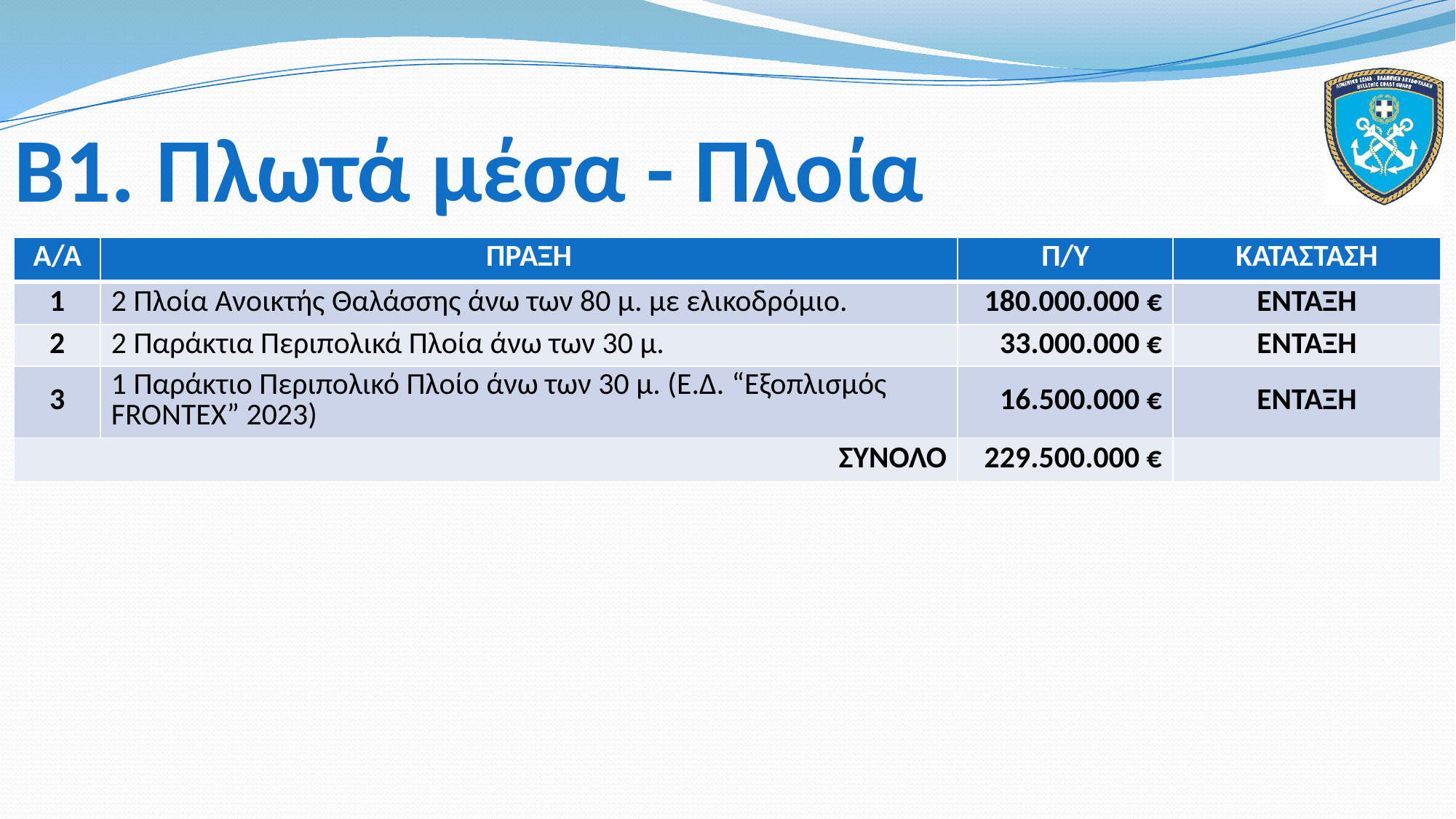

Β1. Πλωτά μέσα - Πλοία
| A/A | ΠΡΑΞΗ | Π/Υ | ΚΑΤΑΣΤΑΣΗ |
| --- | --- | --- | --- |
| 1 | 2 Πλοία Ανοικτής Θαλάσσης άνω των 80 μ. με ελικοδρόμιο. | 180.000.000 € | ΕΝΤΑΞΗ |
| 2 | 2 Παράκτια Περιπολικά Πλοία άνω των 30 μ. | 33.000.000 € | ΕΝΤΑΞΗ |
| 3 | 1 Παράκτιο Περιπολικό Πλοίο άνω των 30 μ. (Ε.Δ. “Εξοπλισμός FRONTEX” 2023) | 16.500.000 € | ΕΝΤΑΞΗ |
| ΣΥΝΟΛΟ |  | 229.500.000 € |  |